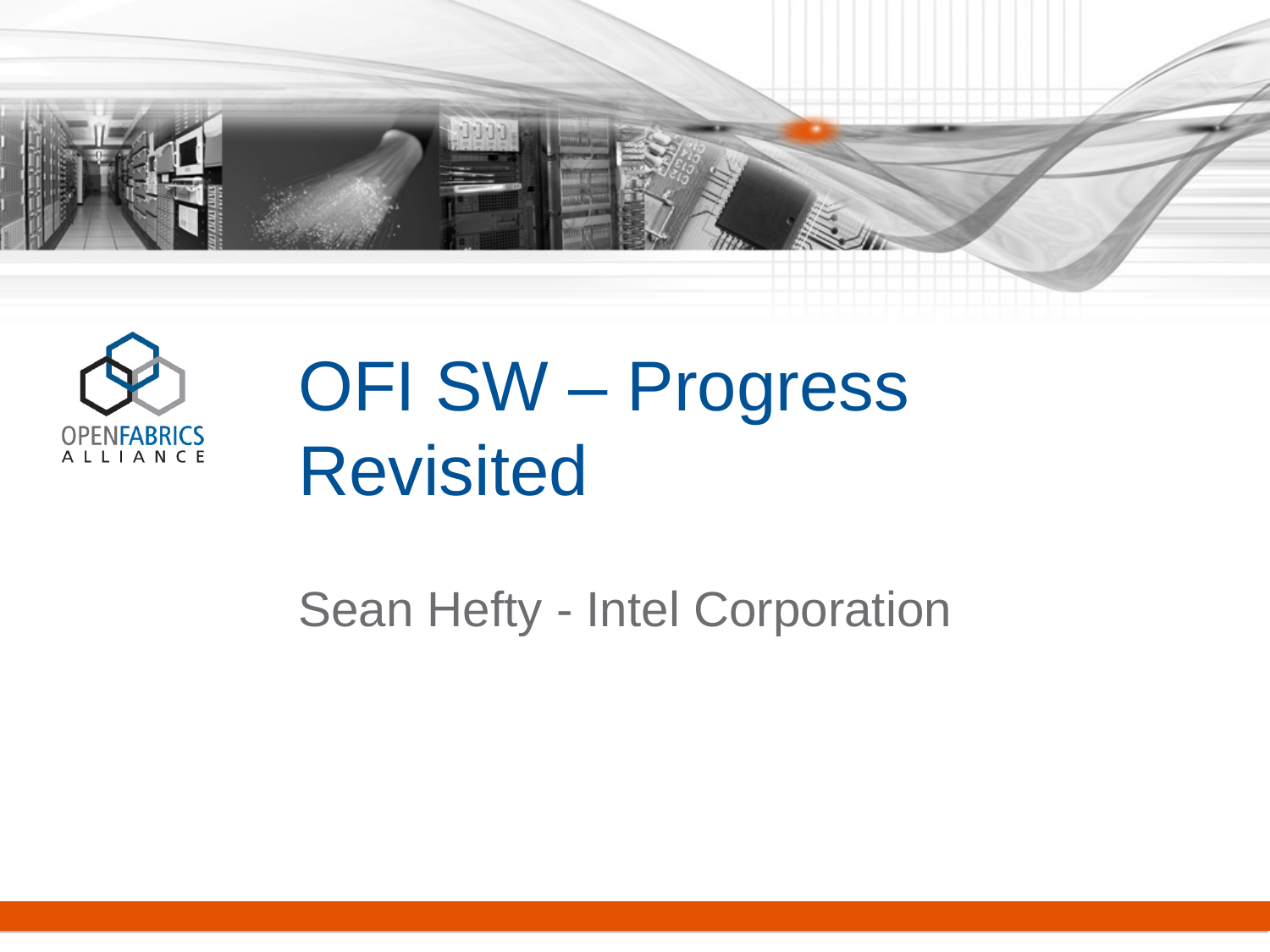

# OFI SW – Progress Revisited
Sean Hefty - Intel Corporation